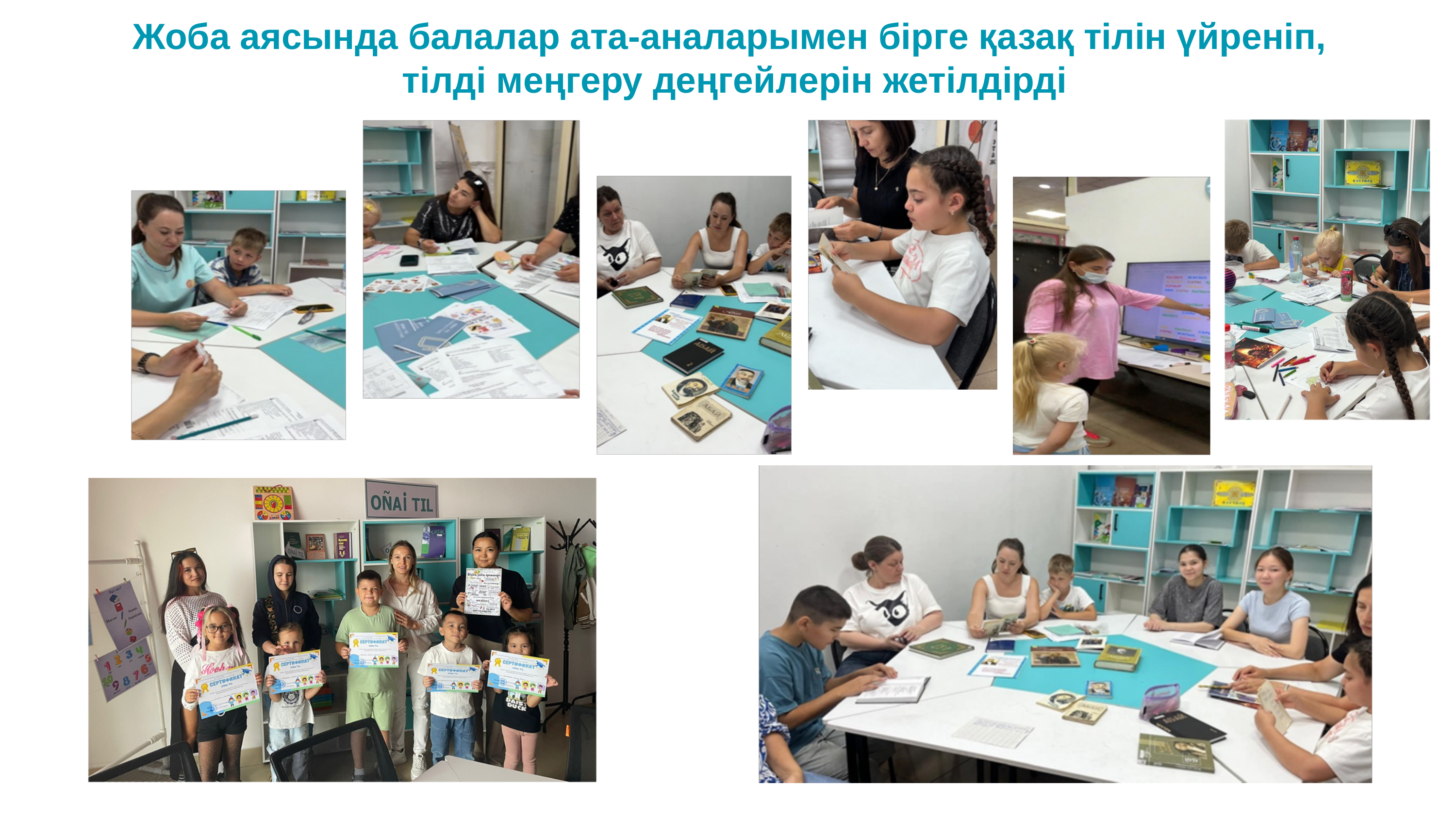

Жоба аясында балалар ата-аналарымен бірге қазақ тілін үйреніп,
тілді меңгеру деңгейлерін жетілдірді